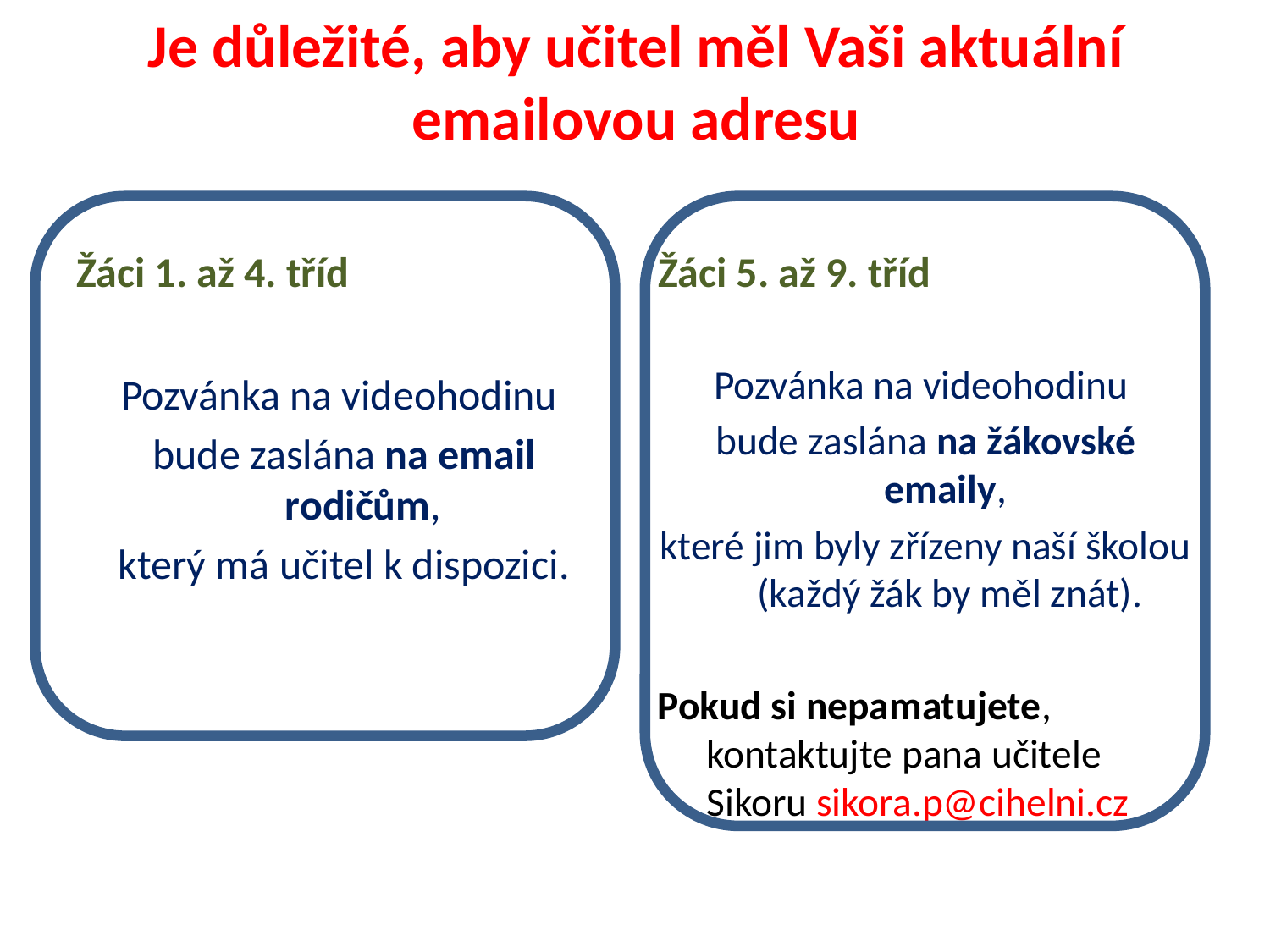

# Je důležité, aby učitel měl Vaši aktuální emailovou adresu

Žáci 1. až 4. tříd
Žáci 5. až 9. tříd

Pozvánka na videohodinu
bude zaslána na žákovské emaily,
které jim byly zřízeny naší školou (každý žák by měl znát).

Pokud si nepamatujete, kontaktujte pana učitele Sikoru sikora.p@cihelni.cz

Pozvánka na videohodinu
bude zaslána na email rodičům,
který má učitel k dispozici.